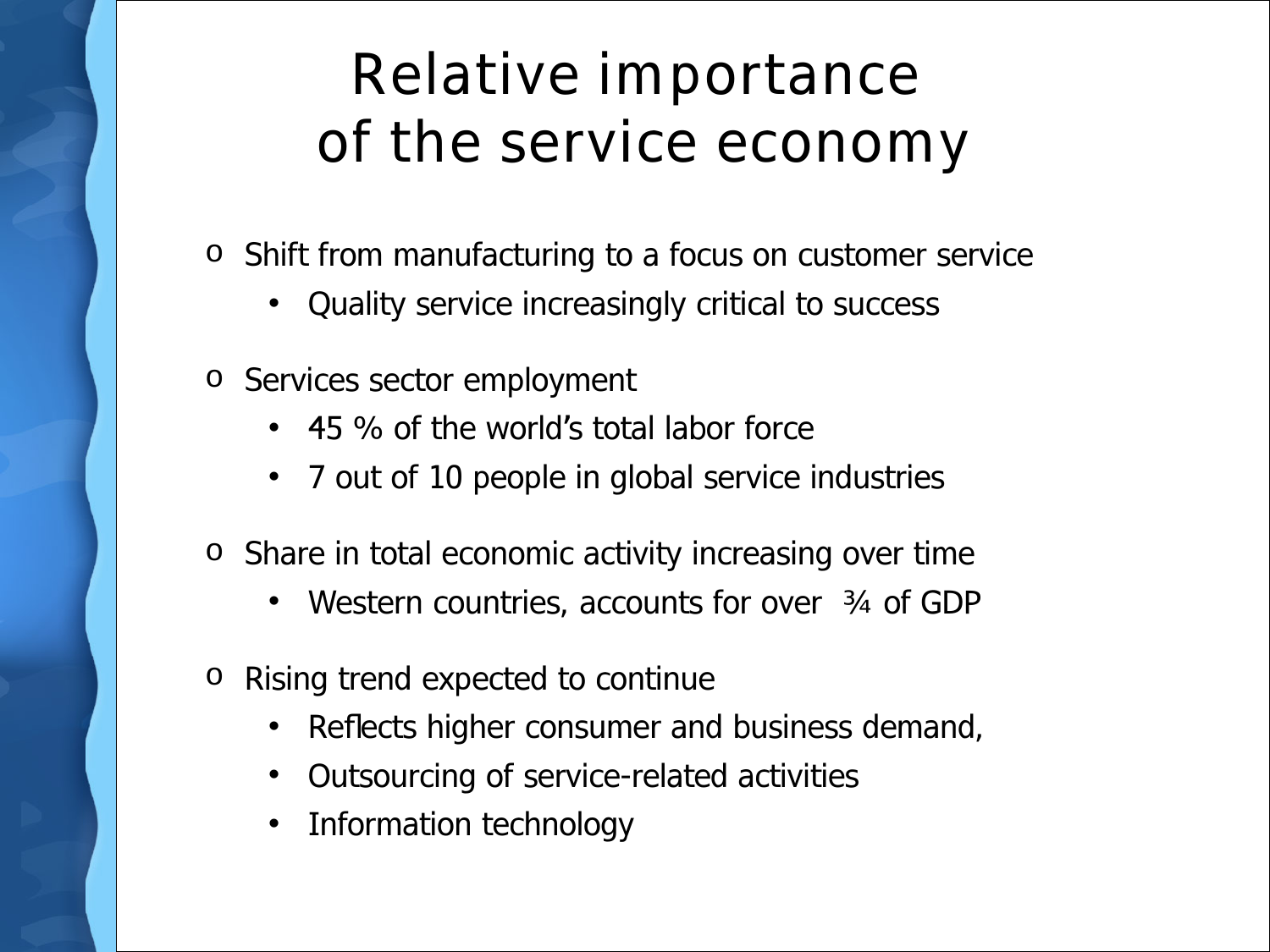

# Relative importance of the service economy

Shift from manufacturing to a focus on customer service
Quality service increasingly critical to success

Services sector employment
45 % of the world’s total labor force
7 out of 10 people in global service industries

Share in total economic activity increasing over time
Western countries, accounts for over  ¾ of GDP

Rising trend expected to continue
Reflects higher consumer and business demand,
Outsourcing of service-related activities
Information technology